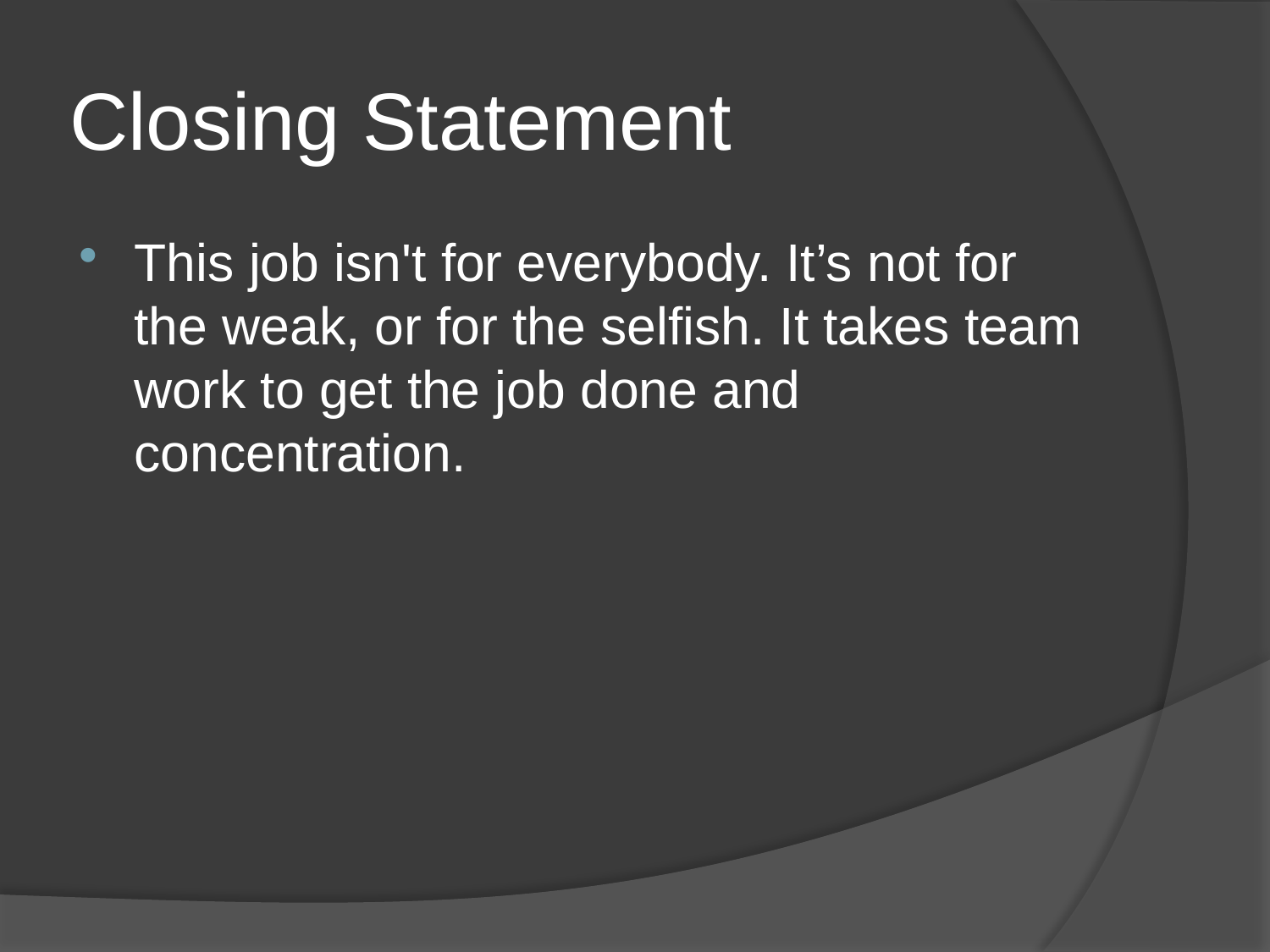

# Closing Statement
This job isn't for everybody. It’s not for the weak, or for the selfish. It takes team work to get the job done and concentration.